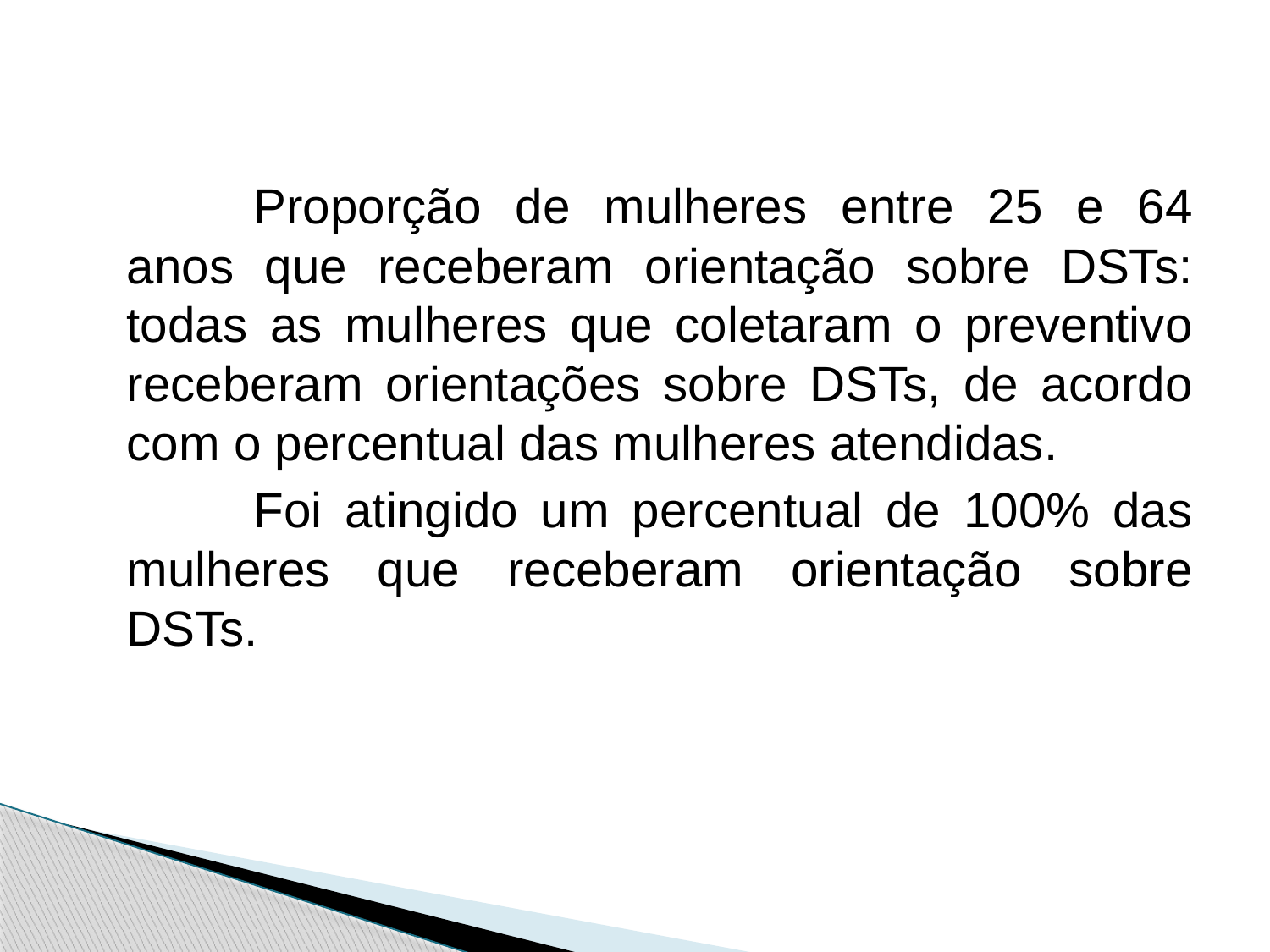

Proporção de mulheres entre 25 e 64 anos que receberam orientação sobre DSTs: todas as mulheres que coletaram o preventivo receberam orientações sobre DSTs, de acordo com o percentual das mulheres atendidas.
		Foi atingido um percentual de 100% das mulheres que receberam orientação sobre DSTs.